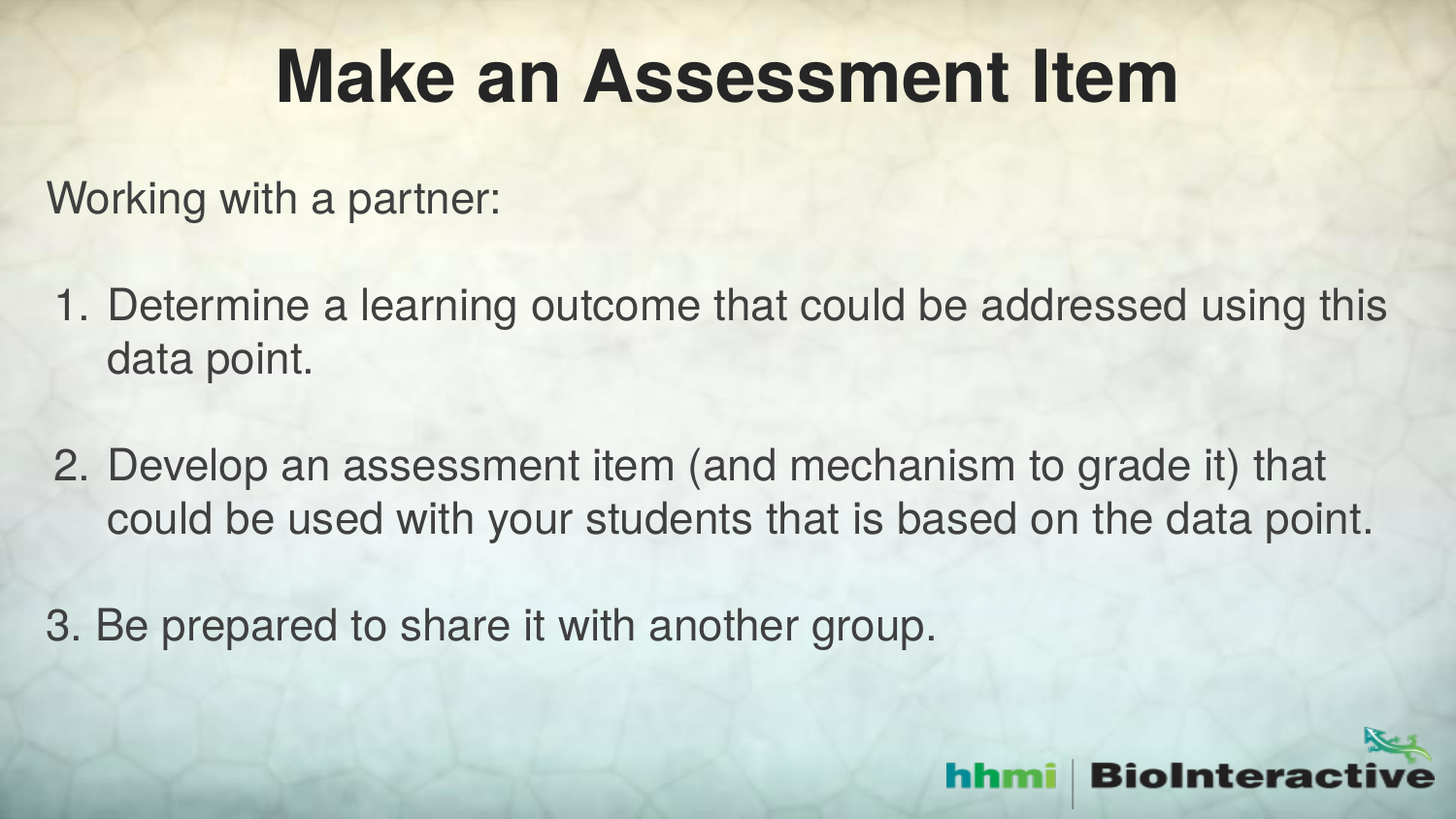

# Make an Assessment Item
Working with a partner:

Determine a learning outcome that could be addressed using this data point.

Develop an assessment item (and mechanism to grade it) that could be used with your students that is based on the data point.

3. Be prepared to share it with another group.